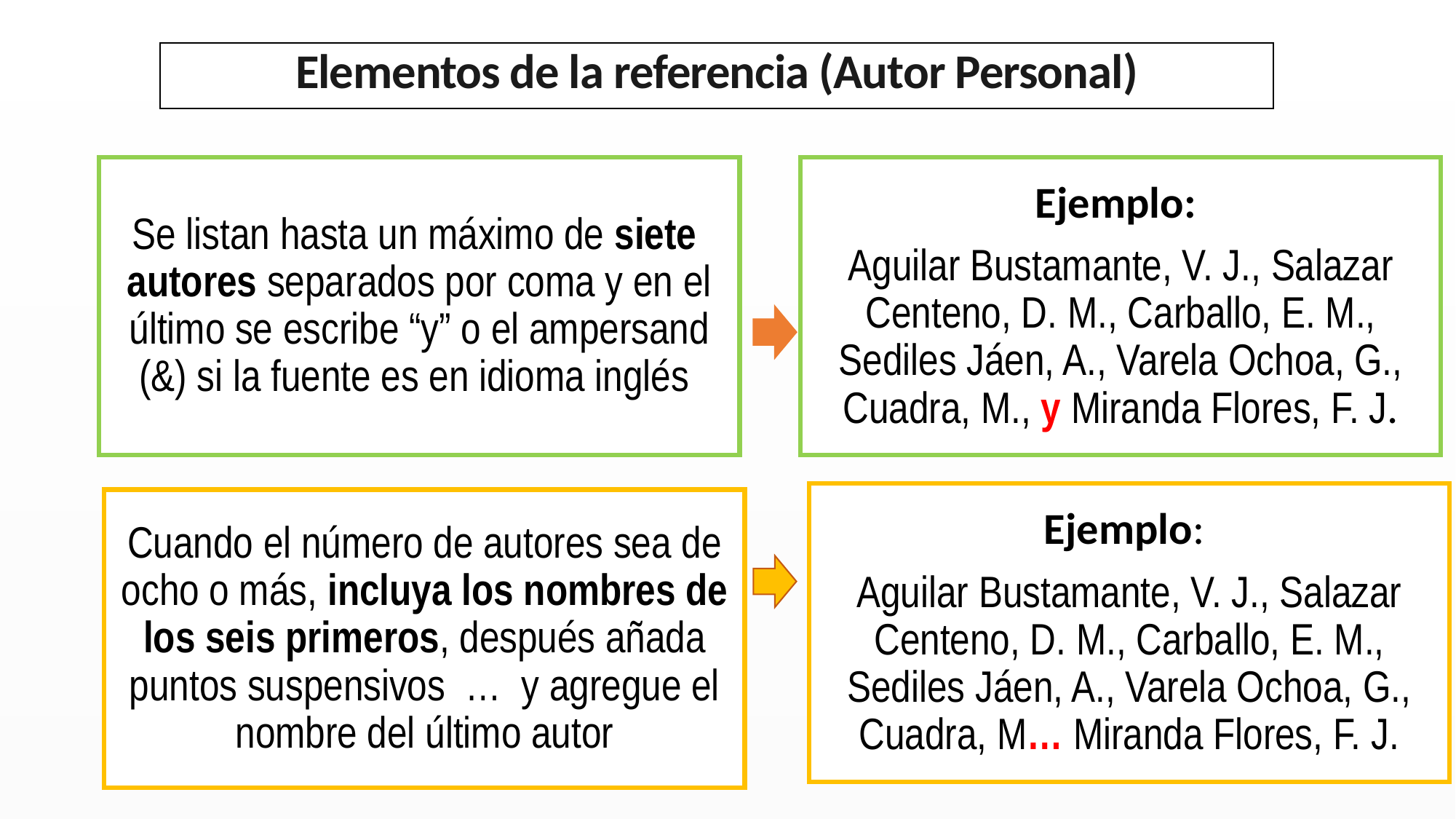

Elementos de la referencia (Autor Personal)
Ejemplo:
Aguilar Bustamante, V. J., Salazar Centeno, D. M., Carballo, E. M., Sediles Jáen, A., Varela Ochoa, G., Cuadra, M., y Miranda Flores, F. J.
Se listan hasta un máximo de siete  autores separados por coma y en el último se escribe “y” o el ampersand (&) si la fuente es en idioma inglés
Cuando el número de autores sea de ocho o más, incluya los nombres de los seis primeros, después añada puntos suspensivos  …  y agregue el nombre del último autor
Ejemplo:
Aguilar Bustamante, V. J., Salazar Centeno, D. M., Carballo, E. M., Sediles Jáen, A., Varela Ochoa, G., Cuadra, M… Miranda Flores, F. J.